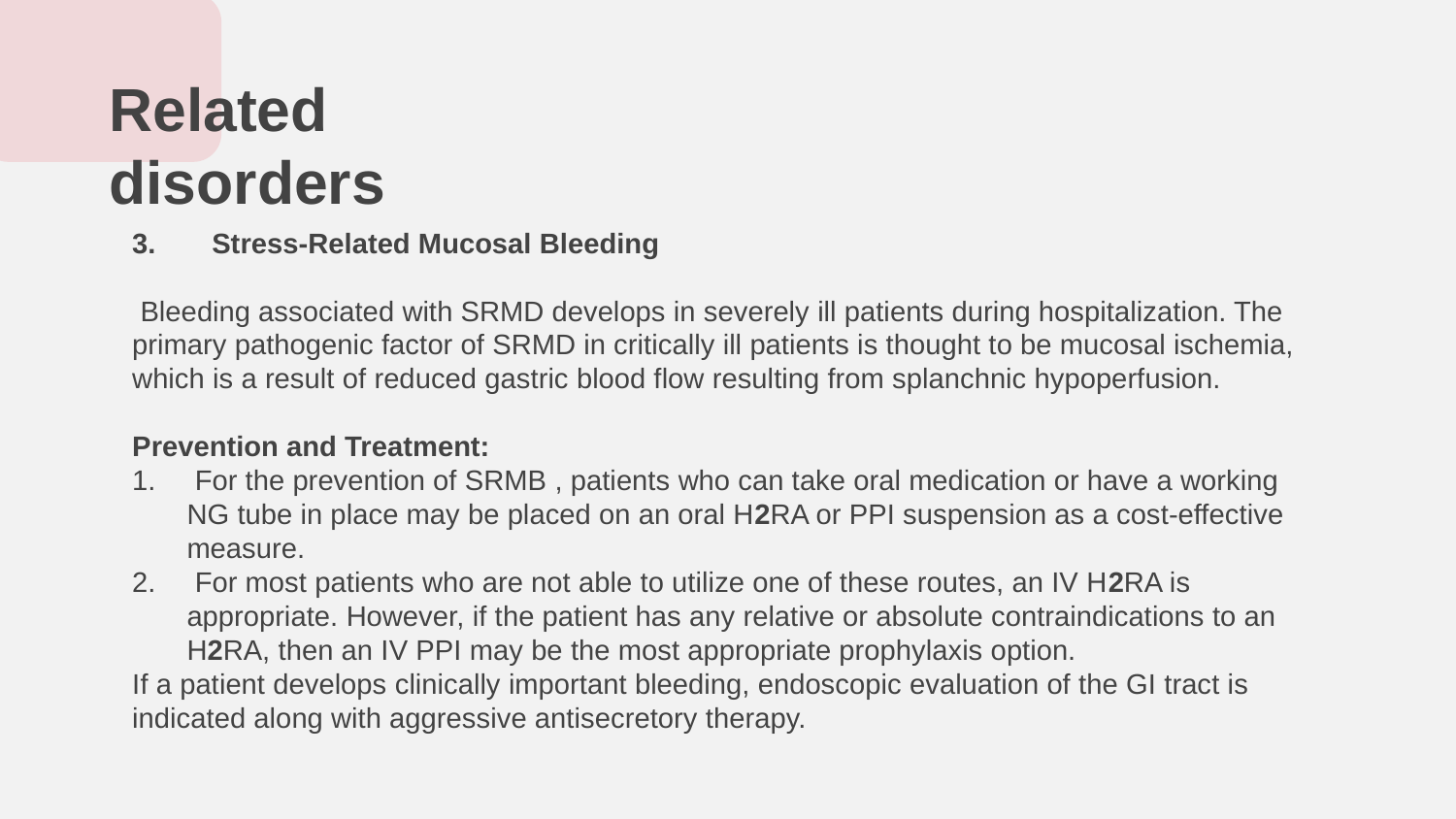

# Related disorders
3.       Stress-Related Mucosal Bleeding

 Bleeding associated with SRMD develops in severely ill patients during hospitalization. The primary pathogenic factor of SRMD in critically ill patients is thought to be mucosal ischemia, which is a result of reduced gastric blood flow resulting from splanchnic hypoperfusion.

Prevention and Treatment:
 For the prevention of SRMB , patients who can take oral medication or have a working NG tube in place may be placed on an oral H2RA or PPI suspension as a cost-effective measure.
 For most patients who are not able to utilize one of these routes, an IV H2RA is appropriate. However, if the patient has any relative or absolute contraindications to an H2RA, then an IV PPI may be the most appropriate prophylaxis option.
If a patient develops clinically important bleeding, endoscopic evaluation of the GI tract is indicated along with aggressive antisecretory therapy.